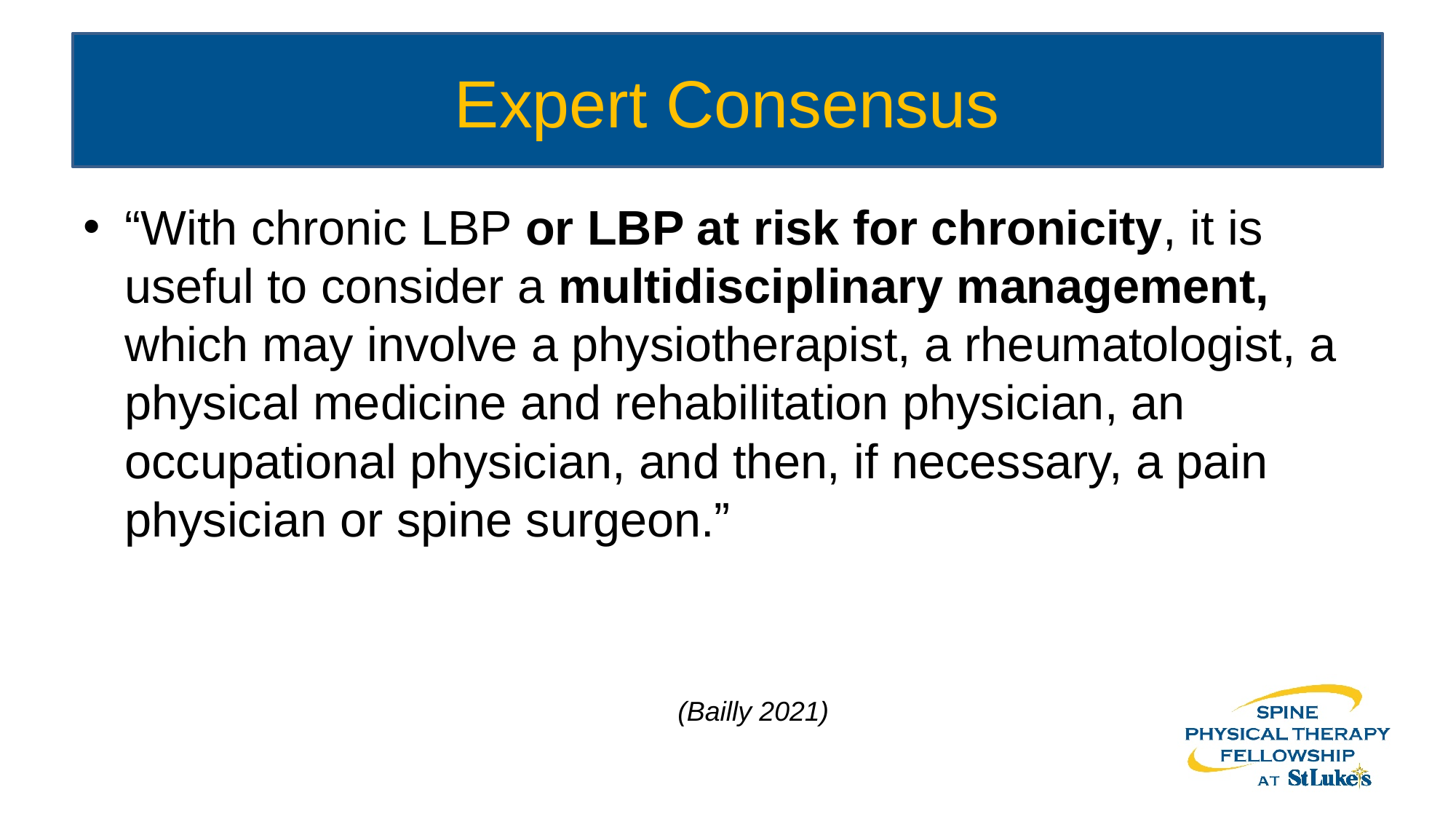

# Expert Consensus
“With chronic LBP or LBP at risk for chronicity, it is useful to consider a multidisciplinary management, which may involve a physiotherapist, a rheumatologist, a physical medicine and rehabilitation physician, an occupational physician, and then, if necessary, a pain physician or spine surgeon.”
(Bailly 2021)